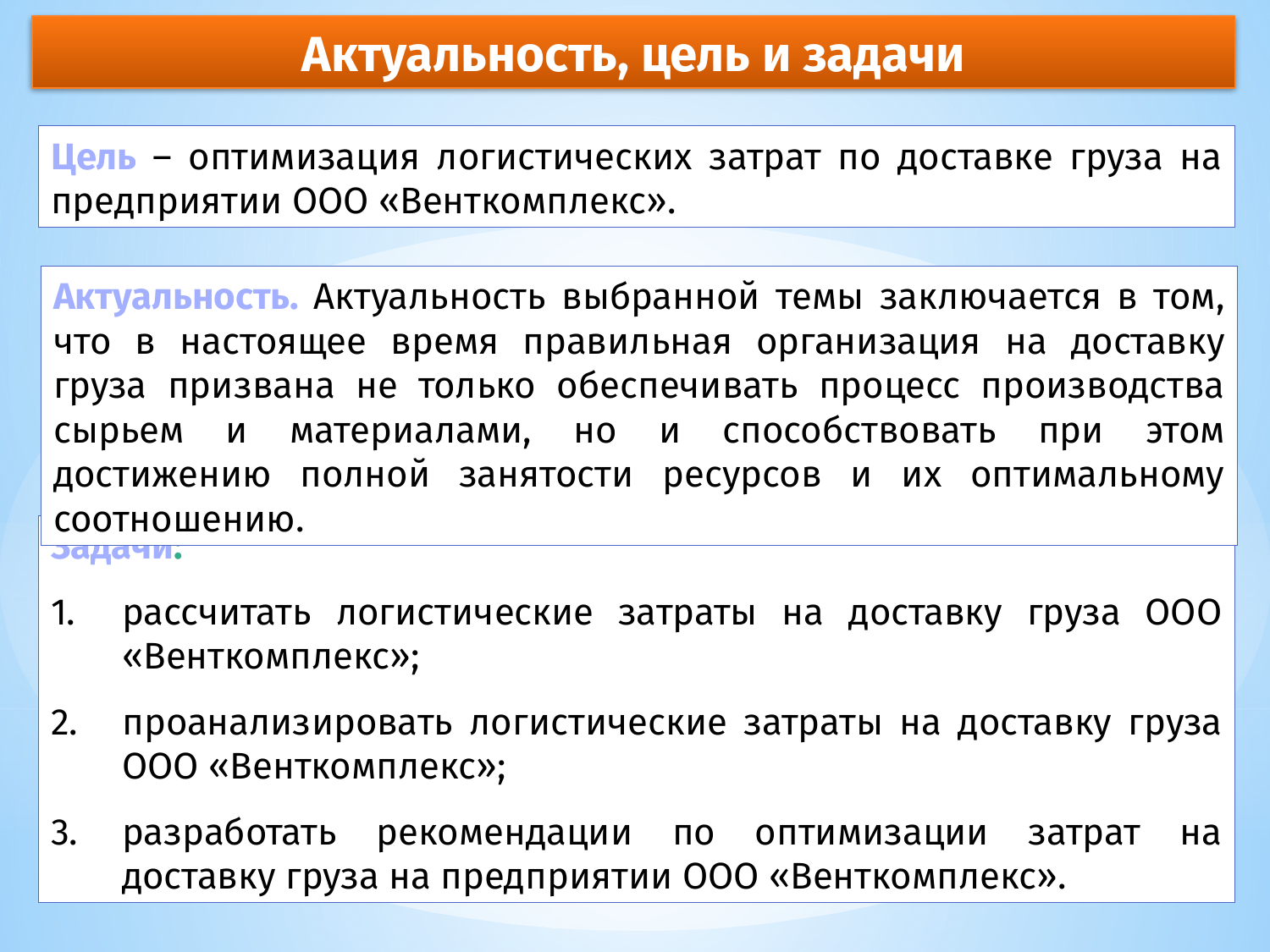

.
Актуальность, цель и задачи
Цель – оптимизация логистических затрат по доставке груза на предприятии ООО «Венткомплекс».
Актуальность. Актуальность выбранной темы заключается в том, что в настоящее время правильная организация на доставку груза призвана не только обеспечивать процесс производства сырьем и материалами, но и способствовать при этом достижению полной занятости ресурсов и их оптимальному соотношению.
Задачи:
рассчитать логистические затраты на доставку груза ООО «Венткомплекс»;
проанализировать логистические затраты на доставку груза ООО «Венткомплекс»;
разработать рекомендации по оптимизации затрат на доставку груза на предприятии ООО «Венткомплекс».
2